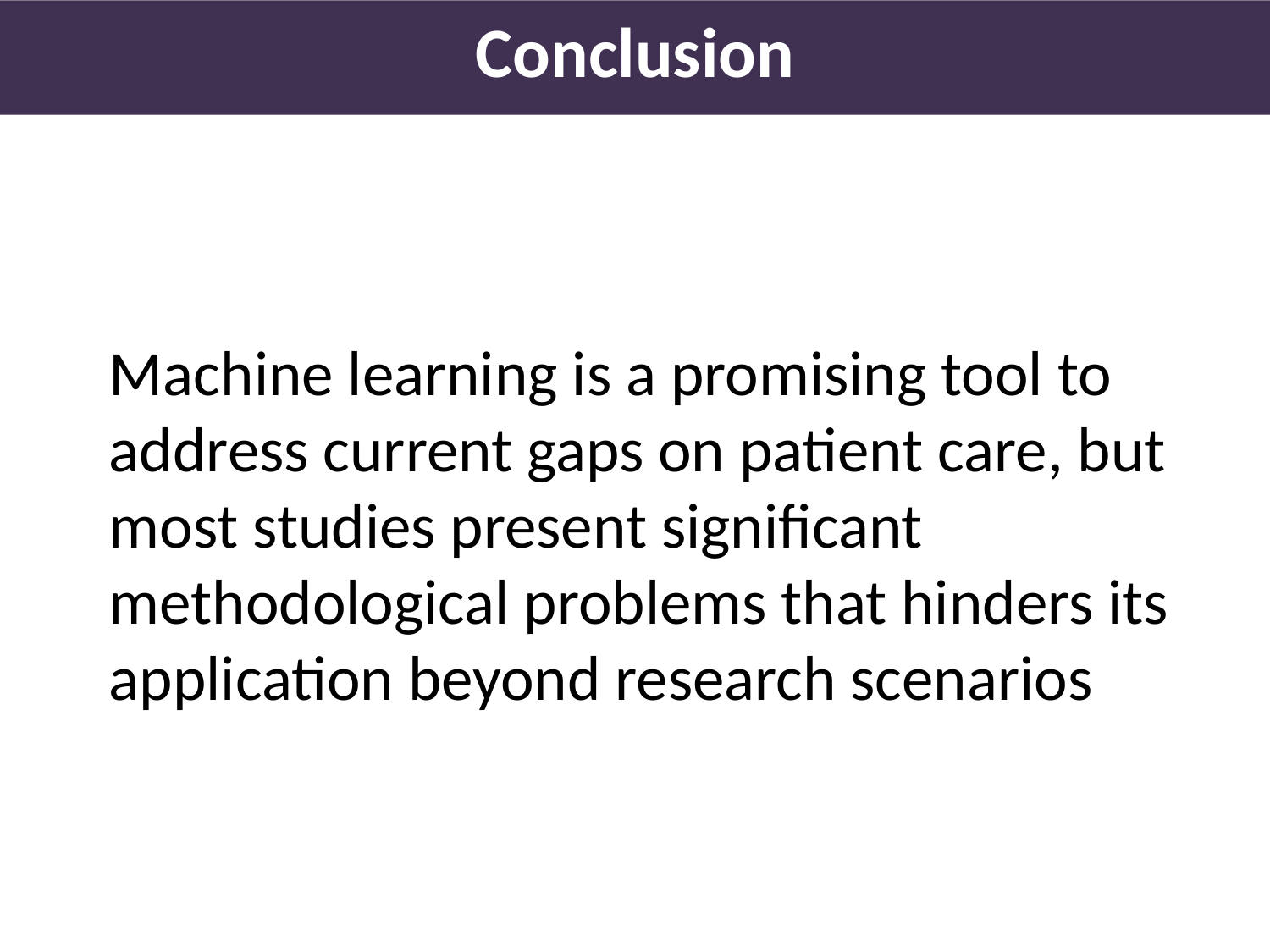

Conclusion

Machine learning is a promising tool to address current gaps on patient care, but most studies present significant methodological problems that hinders its application beyond research scenarios